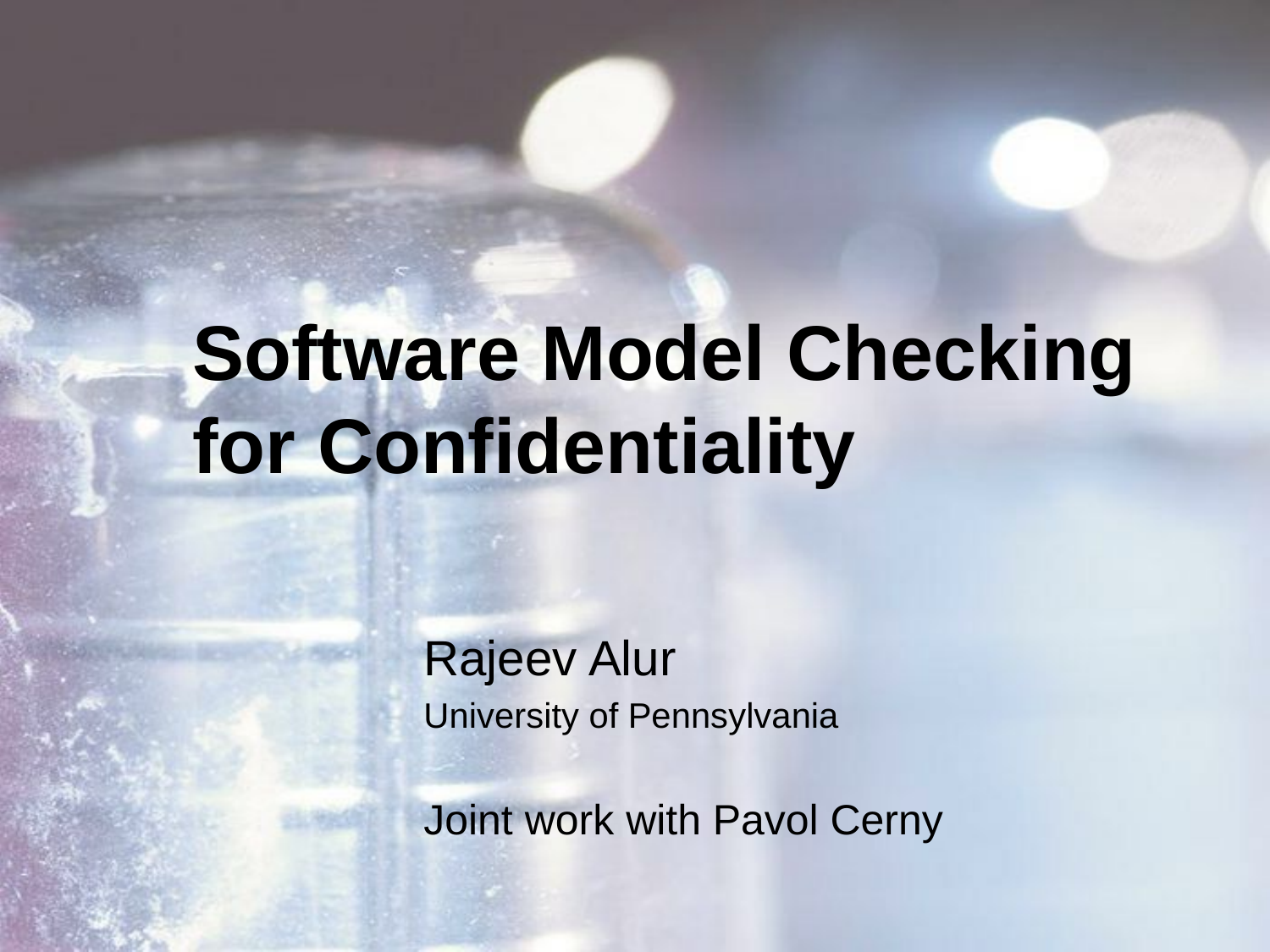

# Software Model Checking for Confidentiality
Rajeev Alur
University of Pennsylvania

Joint work with Pavol Cerny